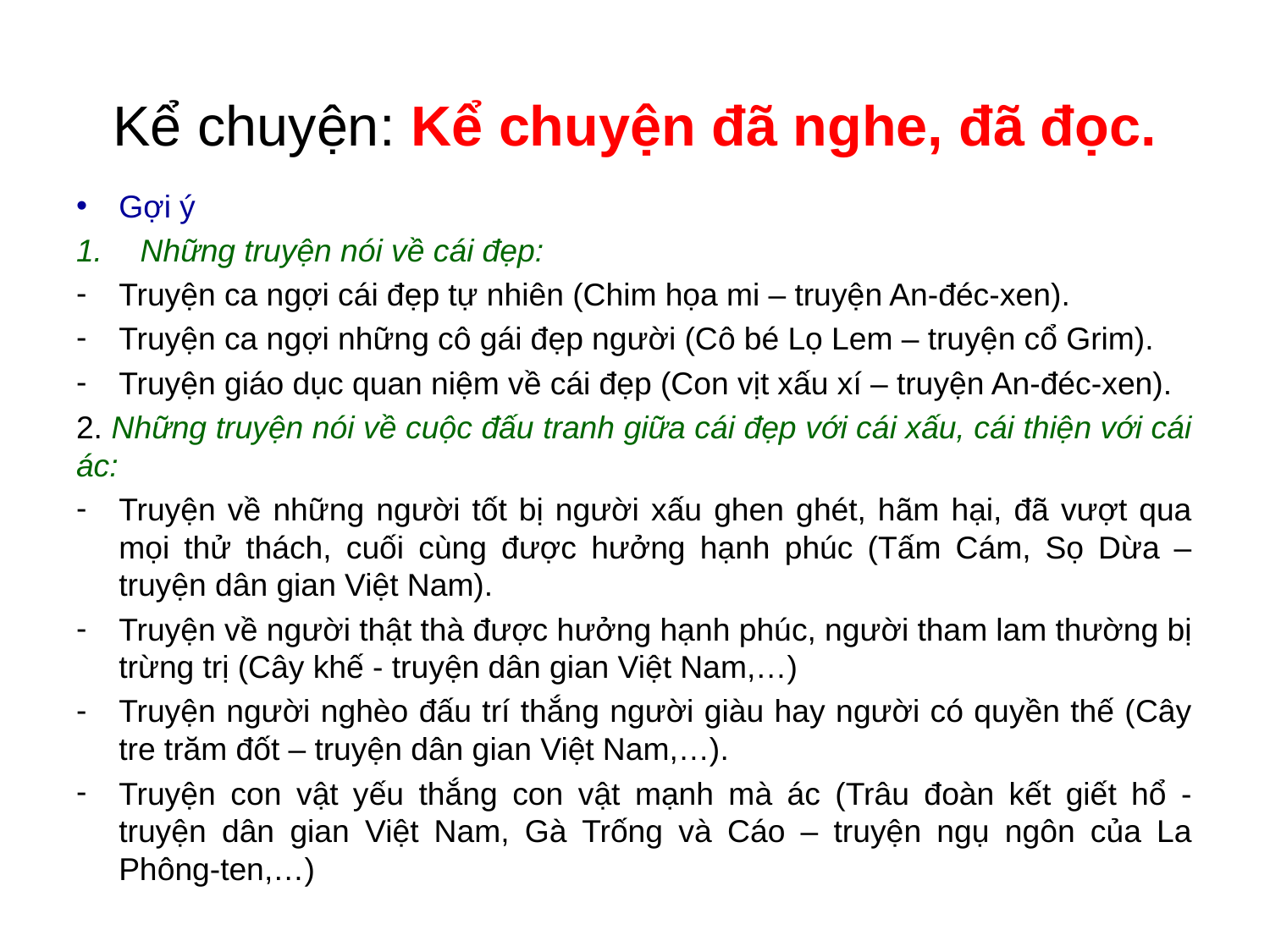

# Kể chuyện: Kể chuyện đã nghe, đã đọc.
Gợi ý
Những truyện nói về cái đẹp:
Truyện ca ngợi cái đẹp tự nhiên (Chim họa mi – truyện An-đéc-xen).
Truyện ca ngợi những cô gái đẹp người (Cô bé Lọ Lem – truyện cổ Grim).
Truyện giáo dục quan niệm về cái đẹp (Con vịt xấu xí – truyện An-đéc-xen).
2. Những truyện nói về cuộc đấu tranh giữa cái đẹp với cái xấu, cái thiện với cái ác:
Truyện về những người tốt bị người xấu ghen ghét, hãm hại, đã vượt qua mọi thử thách, cuối cùng được hưởng hạnh phúc (Tấm Cám, Sọ Dừa – truyện dân gian Việt Nam).
Truyện về người thật thà được hưởng hạnh phúc, người tham lam thường bị trừng trị (Cây khế - truyện dân gian Việt Nam,…)
Truyện người nghèo đấu trí thắng người giàu hay người có quyền thế (Cây tre trăm đốt – truyện dân gian Việt Nam,…).
Truyện con vật yếu thắng con vật mạnh mà ác (Trâu đoàn kết giết hổ - truyện dân gian Việt Nam, Gà Trống và Cáo – truyện ngụ ngôn của La Phông-ten,…)